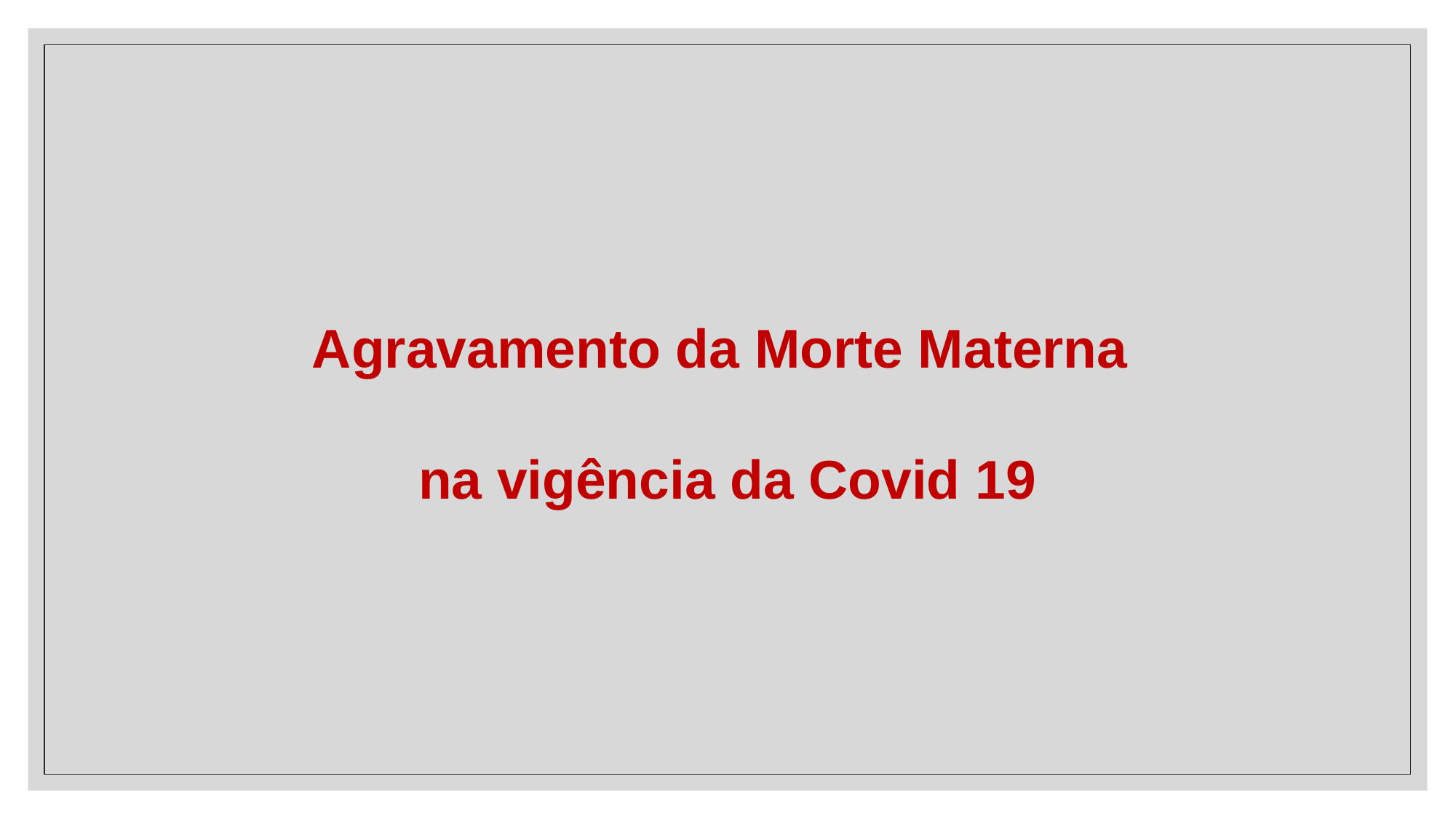

# Agravamento da Morte Materna na vigência da Covid 19